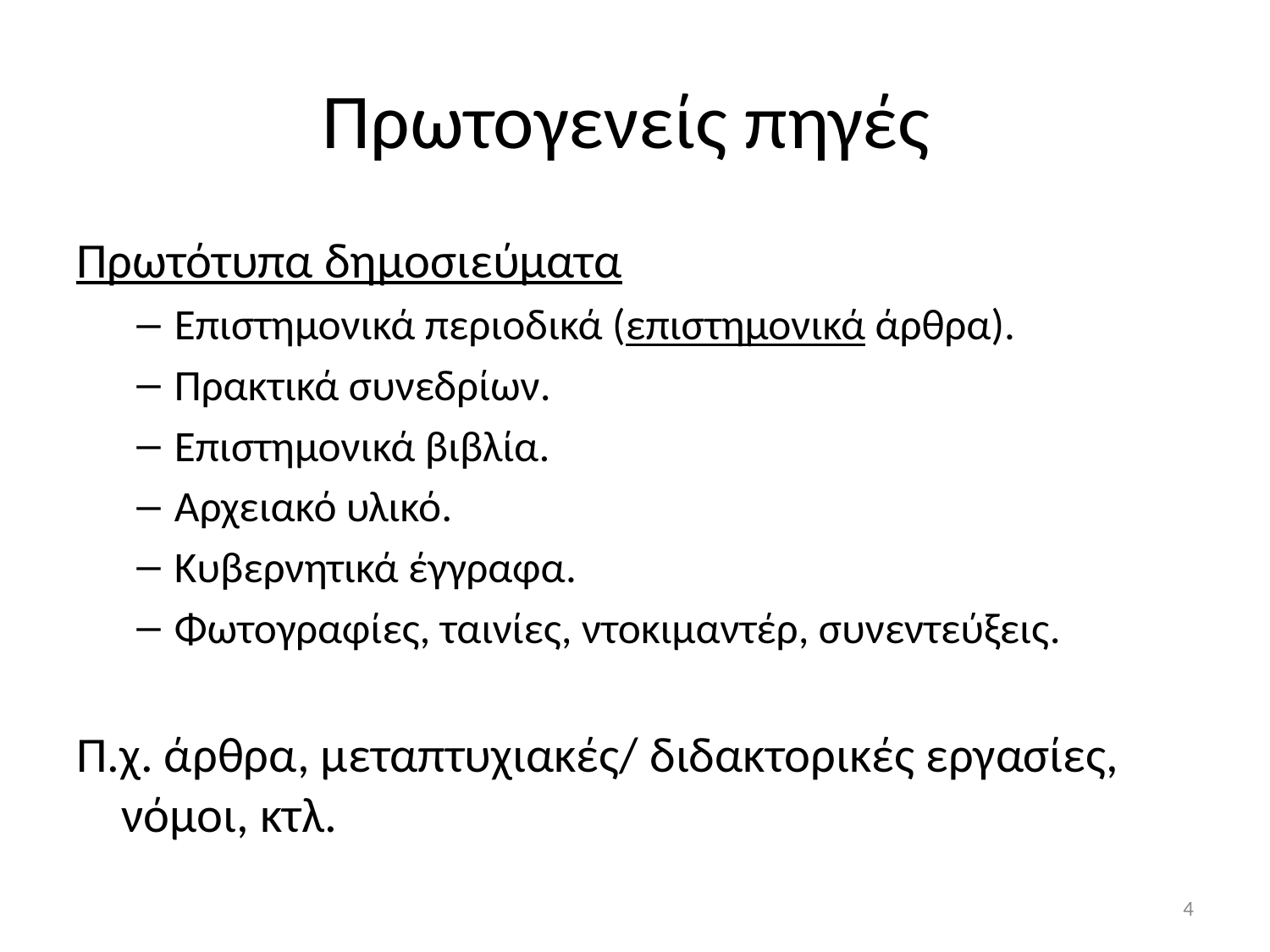

# Πρωτογενείς πηγές
Πρωτότυπα δημοσιεύματα
Επιστημονικά περιοδικά (επιστημονικά άρθρα).
Πρακτικά συνεδρίων.
Επιστημονικά βιβλία.
Αρχειακό υλικό.
Κυβερνητικά έγγραφα.
Φωτογραφίες, ταινίες, ντοκιμαντέρ, συνεντεύξεις.

Π.χ. άρθρα, μεταπτυχιακές/ διδακτορικές εργασίες, νόμοι, κτλ.
4